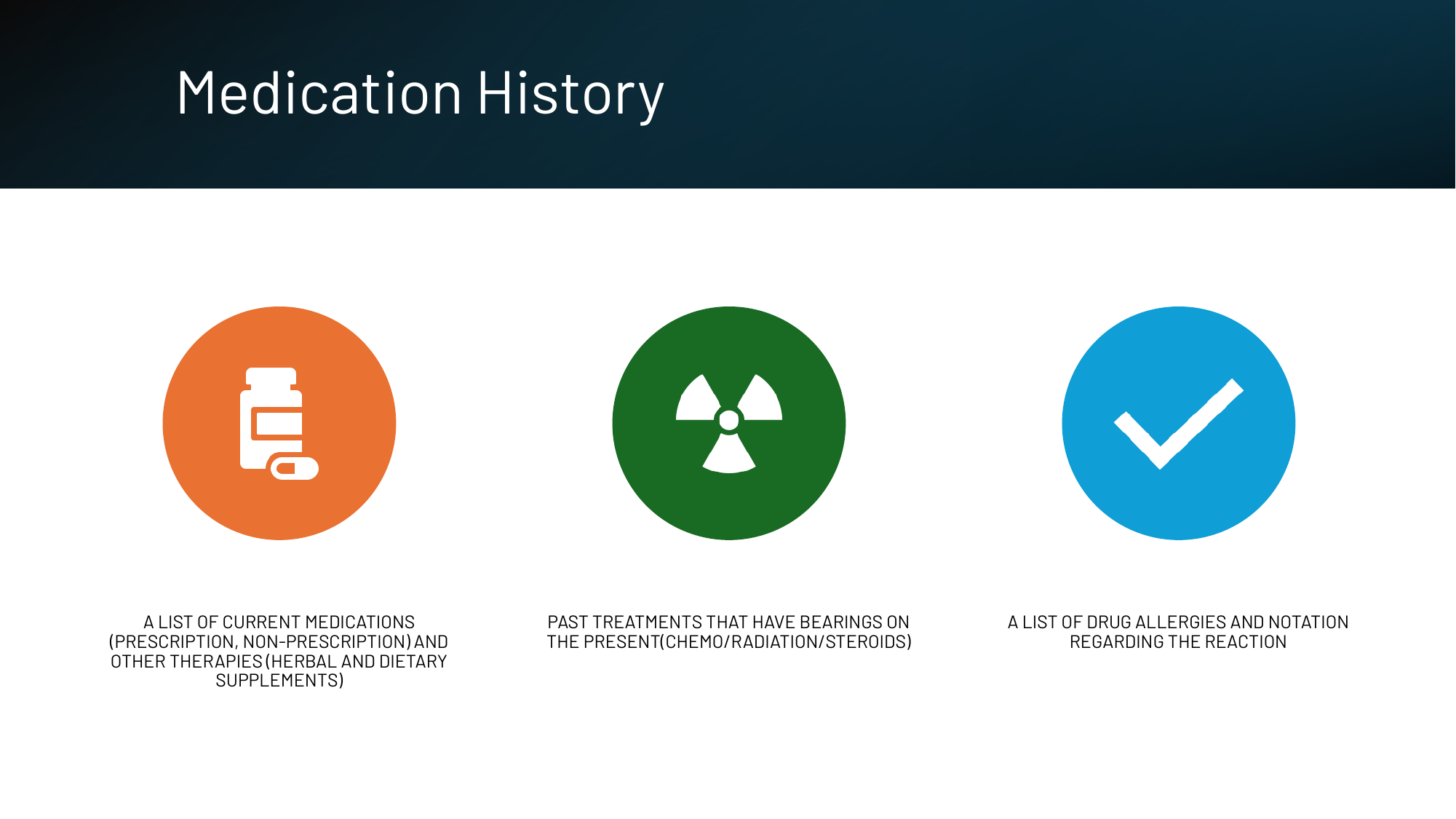

# Medication History
A list of current medications (prescription, non-prescription) and other therapies (herbal and dietary supplements)
Past treatments that have bearings on the present(chemo/radiation/steroids)
A list of drug allergies and notation regarding the reaction